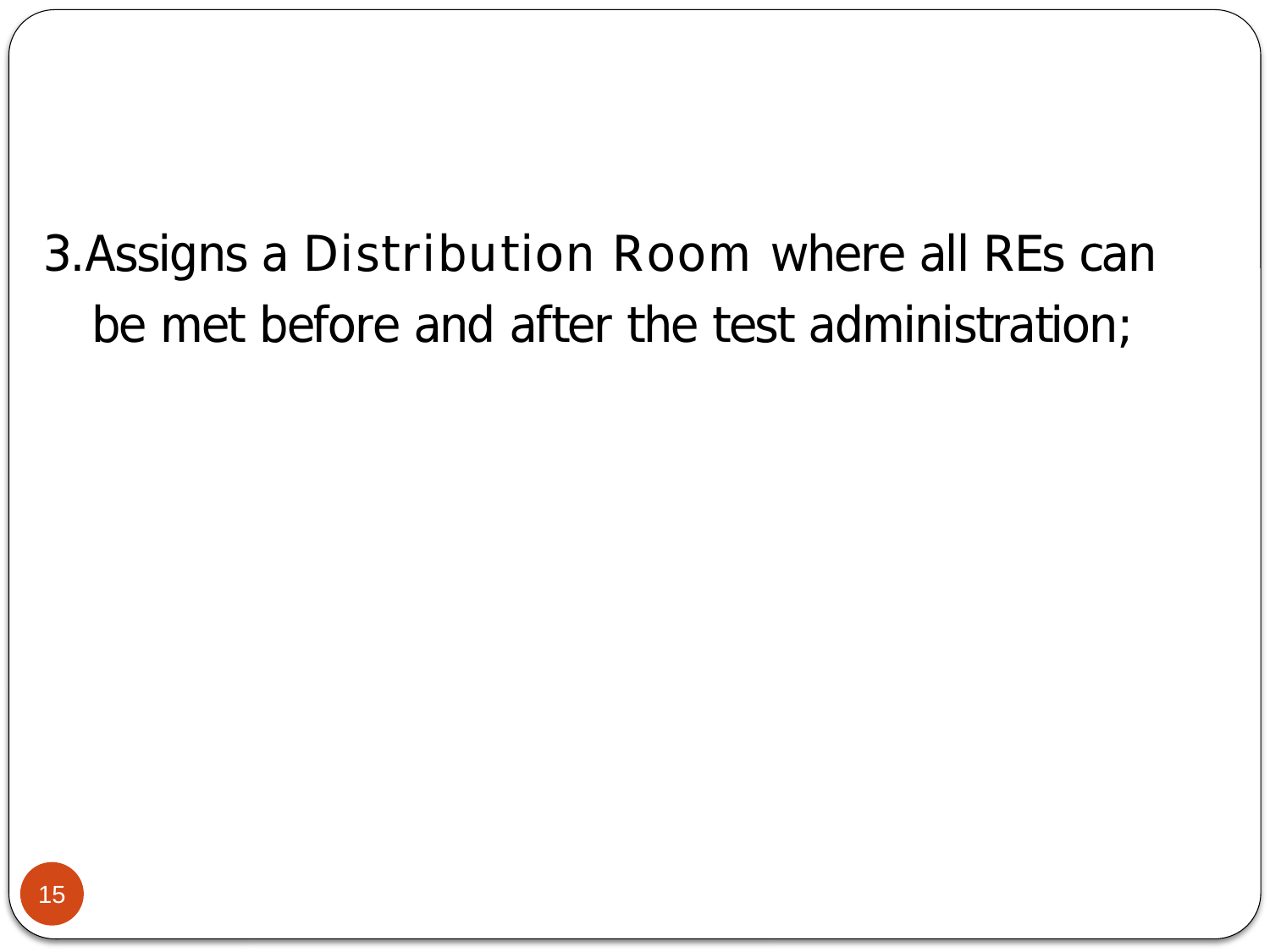

3.Assigns a Distribution Room where all REs can be met before and after the test administration;
15